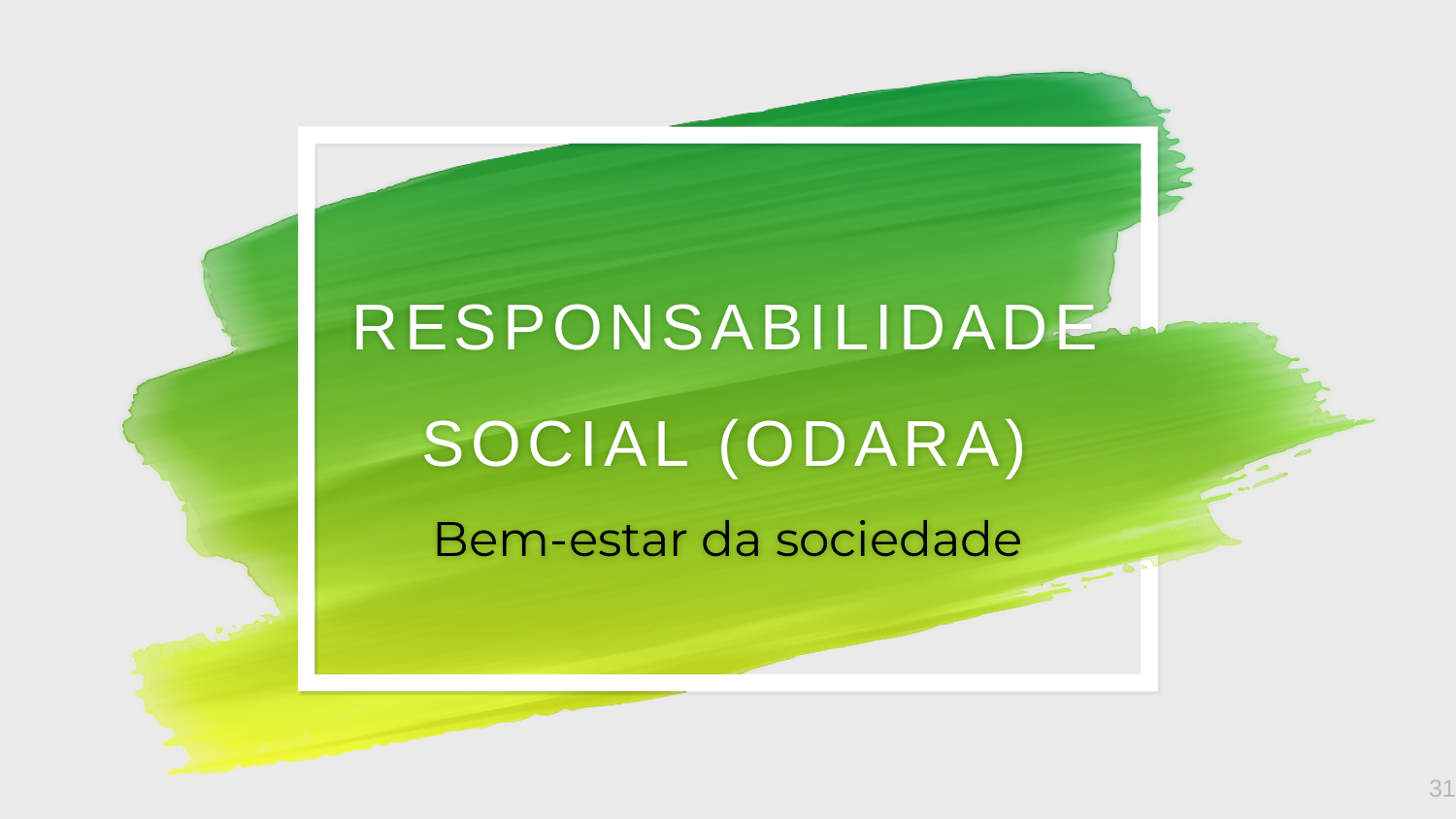

# RESPONSABILIDADE SOCIAL (ODARA) Bem-estar da sociedade
31